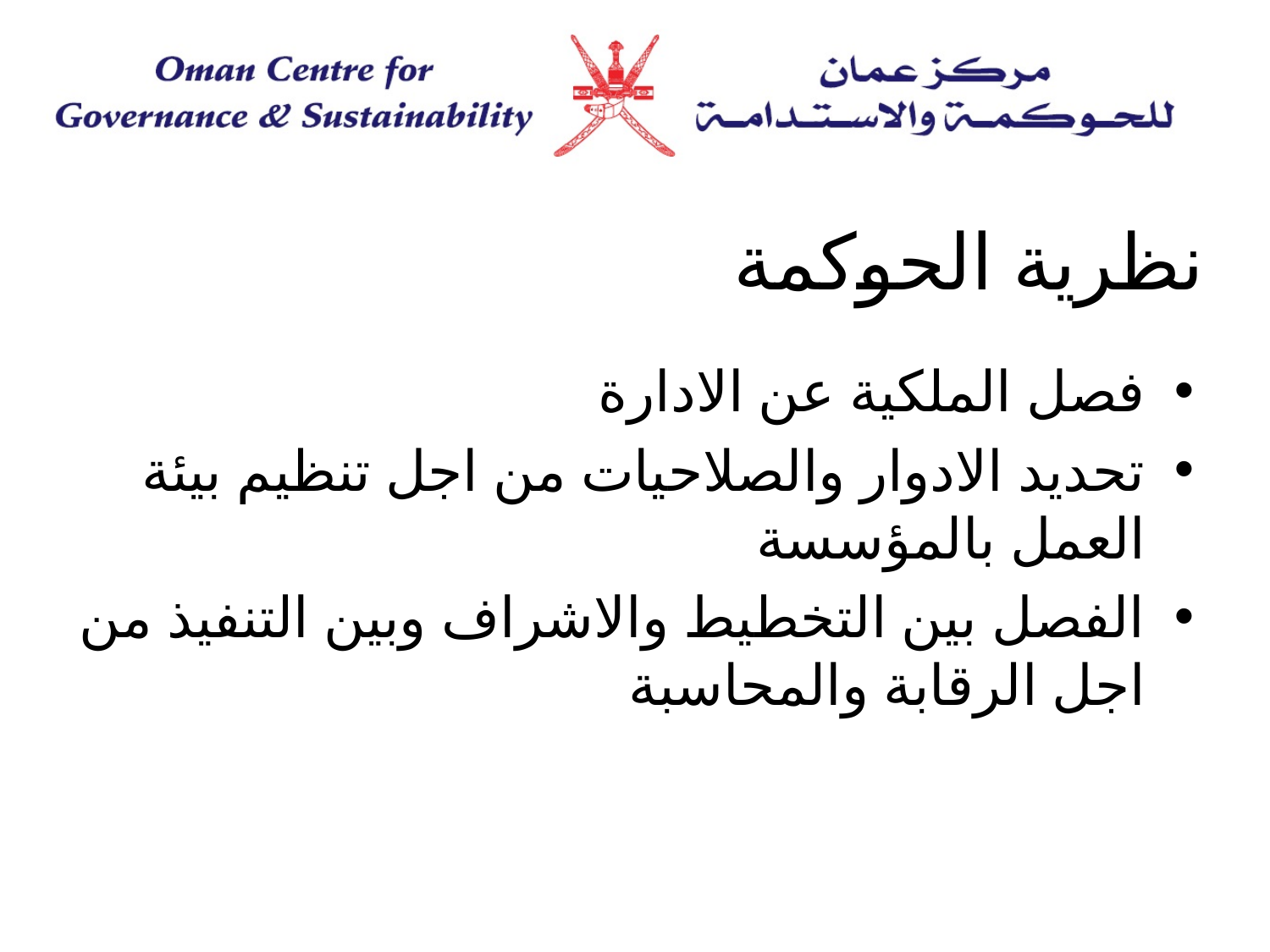

# نظرية الحوكمة
فصل الملكية عن الادارة
تحديد الادوار والصلاحيات من اجل تنظيم بيئة العمل بالمؤسسة
الفصل بين التخطيط والاشراف وبين التنفيذ من اجل الرقابة والمحاسبة